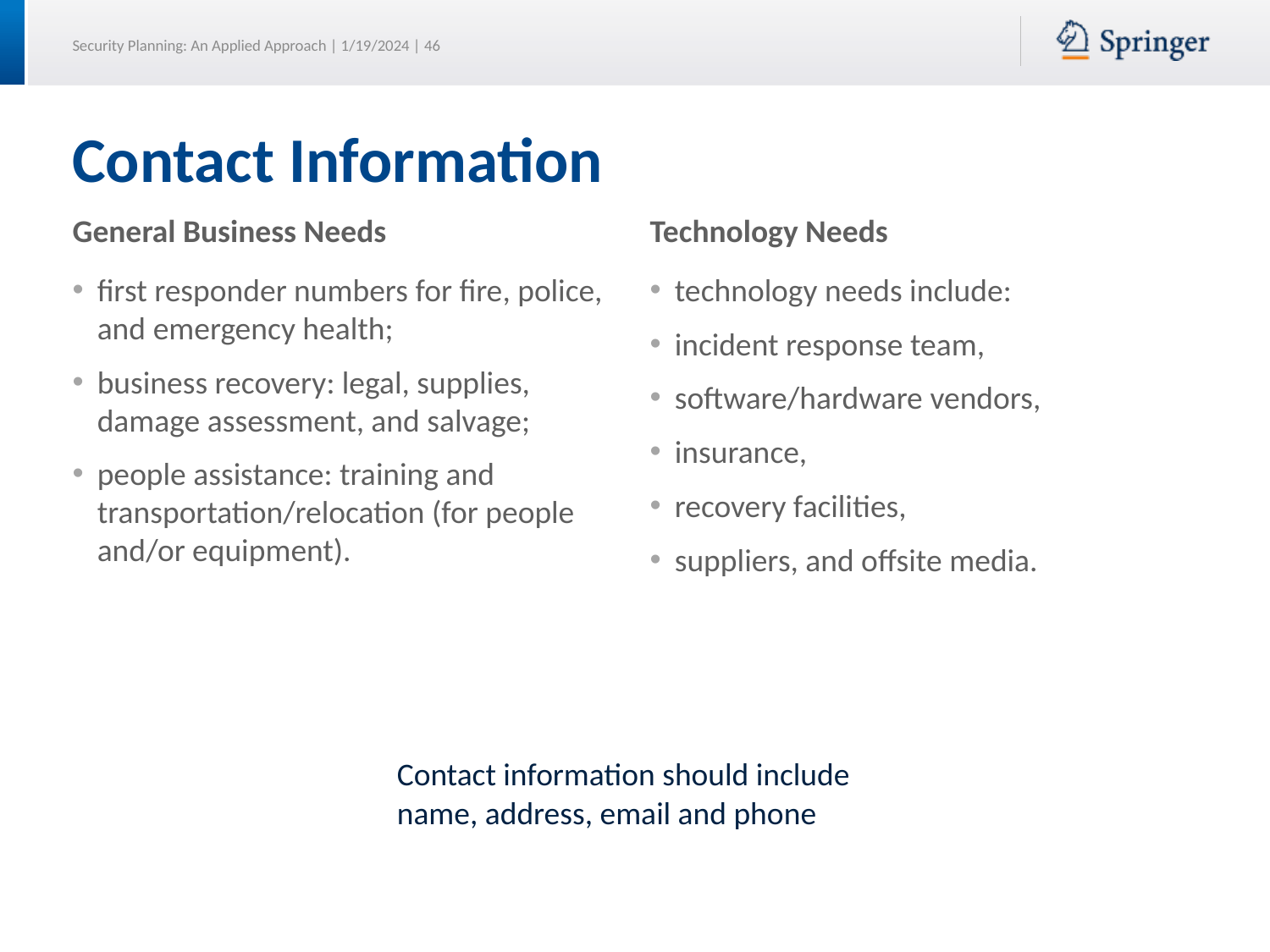

# Contact Information
General Business Needs
Technology Needs
first responder numbers for fire, police, and emergency health;
business recovery: legal, supplies, damage assessment, and salvage;
people assistance: training and transportation/relocation (for people and/or equipment).
technology needs include:
incident response team,
software/hardware vendors,
insurance,
recovery facilities,
suppliers, and offsite media.

Contact information should include name, address, email and phone information.